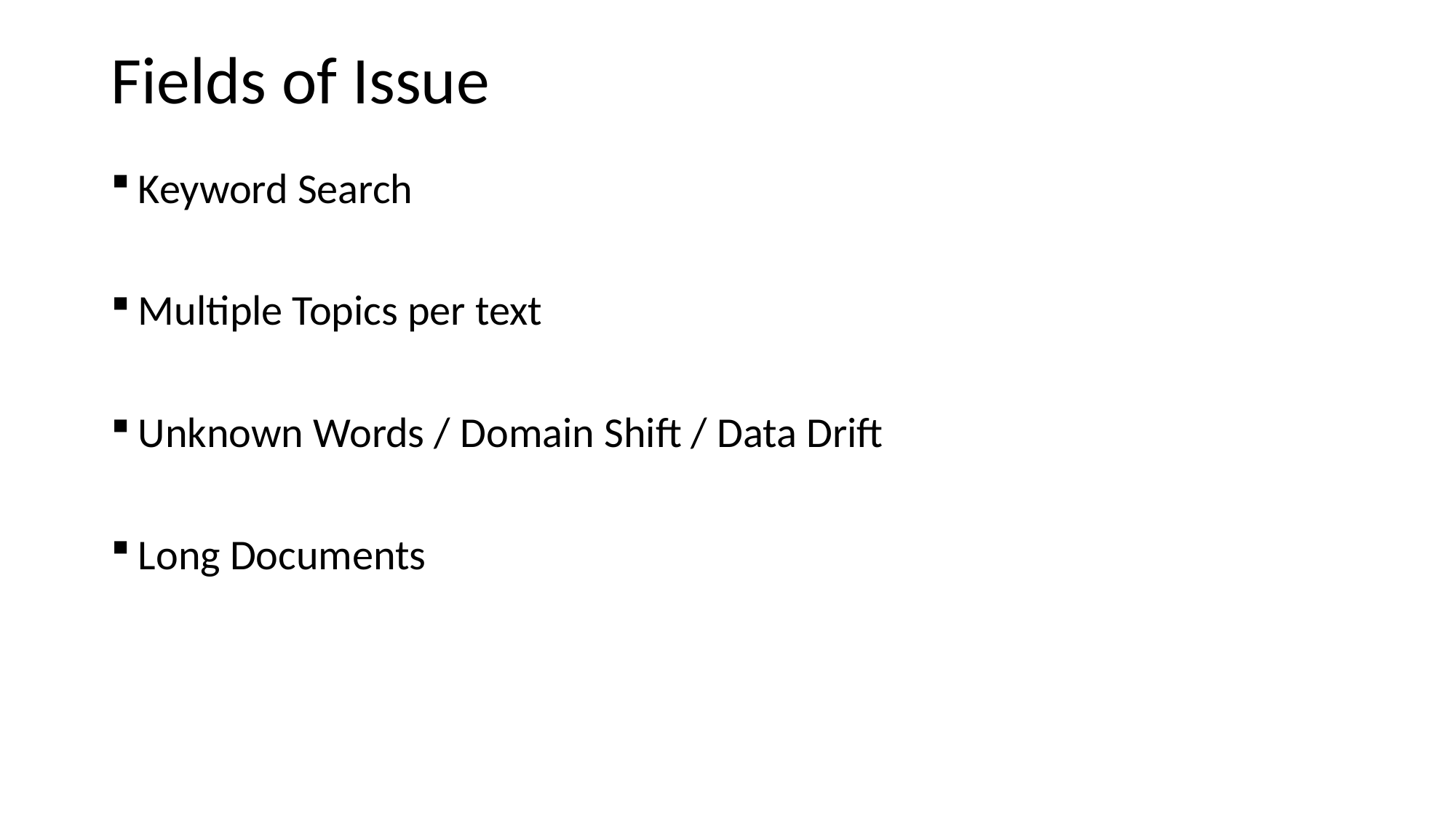

# Fields of Issue
Keyword Search

Multiple Topics per text

Unknown Words / Domain Shift / Data Drift

Long Documents